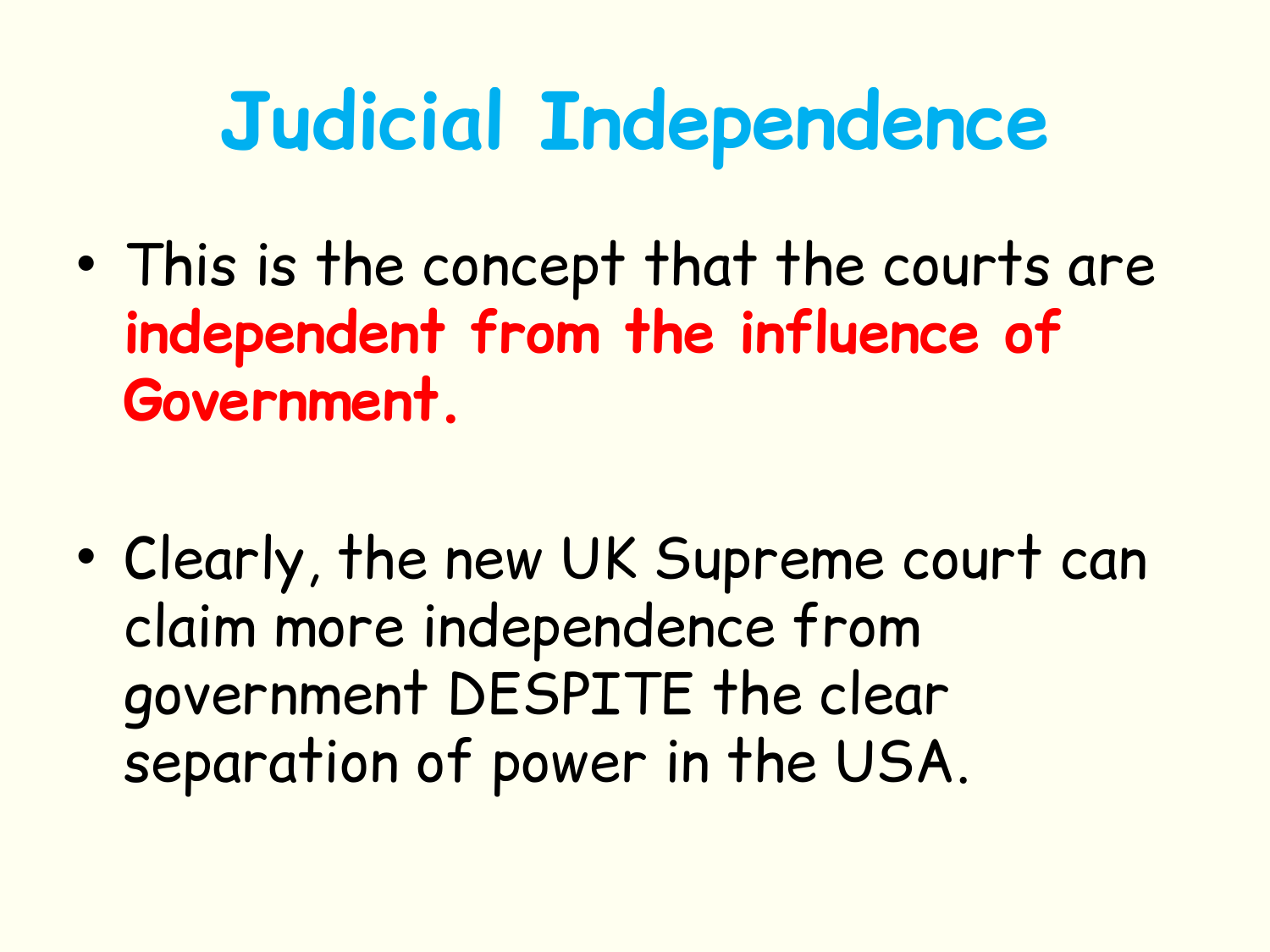

# Judicial Independence
This is the concept that the courts are independent from the influence of Government.

Clearly, the new UK Supreme court can claim more independence from government DESPITE the clear separation of power in the USA.